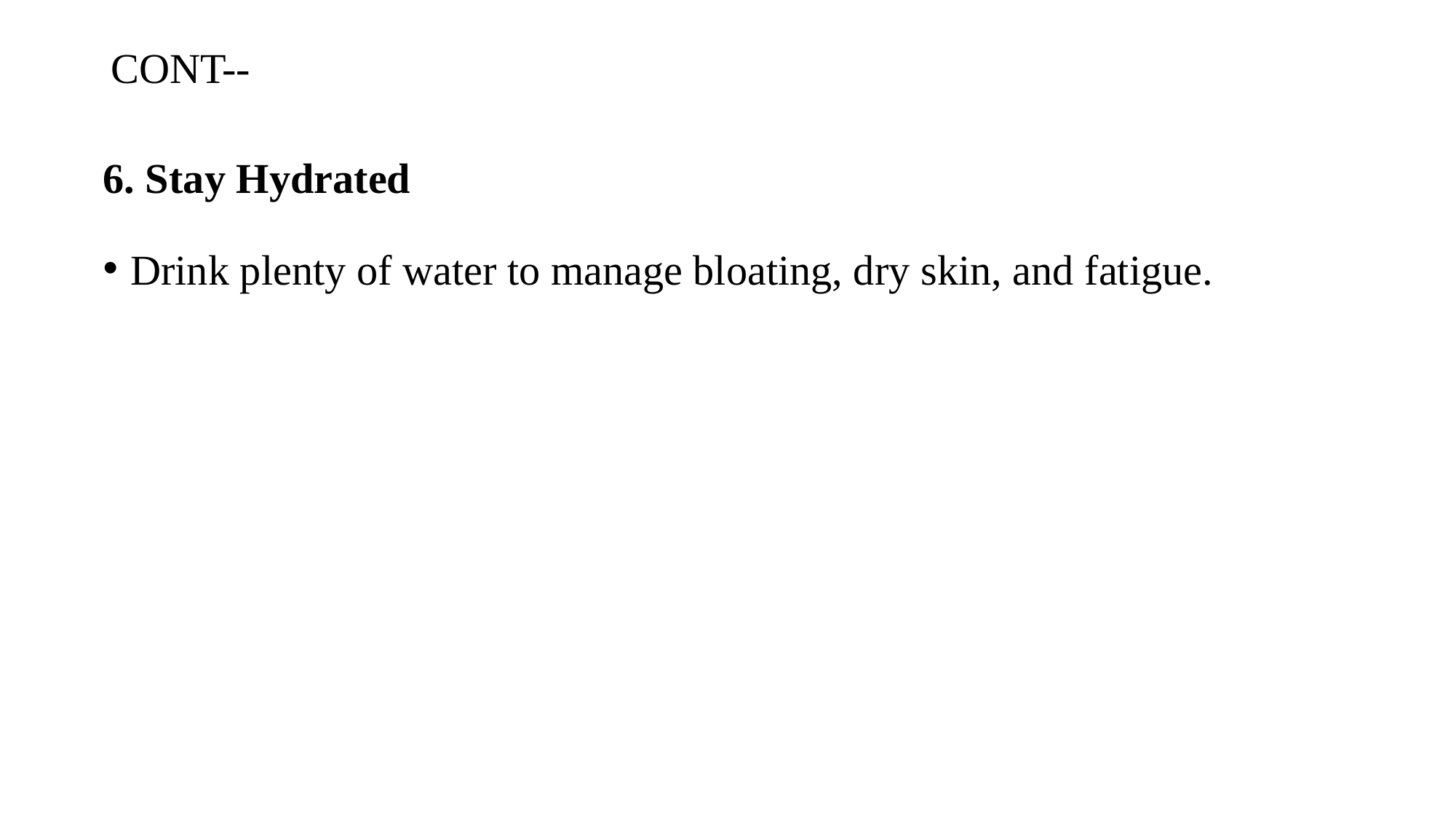

# CONT--
6. Stay Hydrated
Drink plenty of water to manage bloating, dry skin, and fatigue.